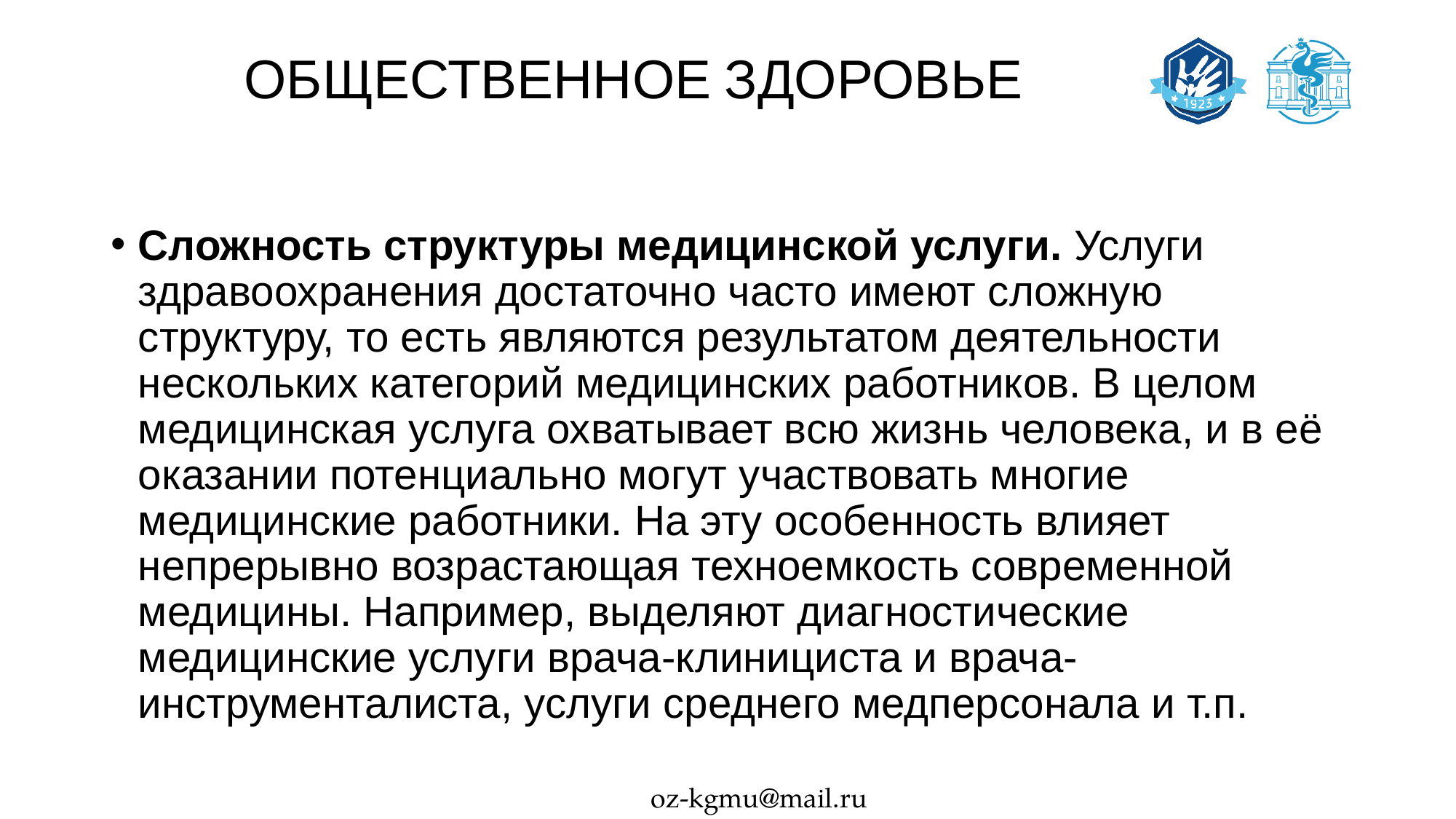

# ОБЩЕСТВЕННОЕ ЗДОРОВЬЕ
Сложность структуры медицинской услуги. Услуги здравоохранения достаточно часто имеют сложную структуру, то есть являются результатом деятельности нескольких категорий медицинских работников. В целом медицинская услуга охватывает всю жизнь человека, и в её оказании потенциально могут участвовать многие медицинские работники. На эту особенность влияет непрерывно возрастающая техноемкость современной медицины. Например, выделяют диагностические медицинские услуги врача-клинициста и врача-инструменталиста, услуги среднего медперсонала и т.п.